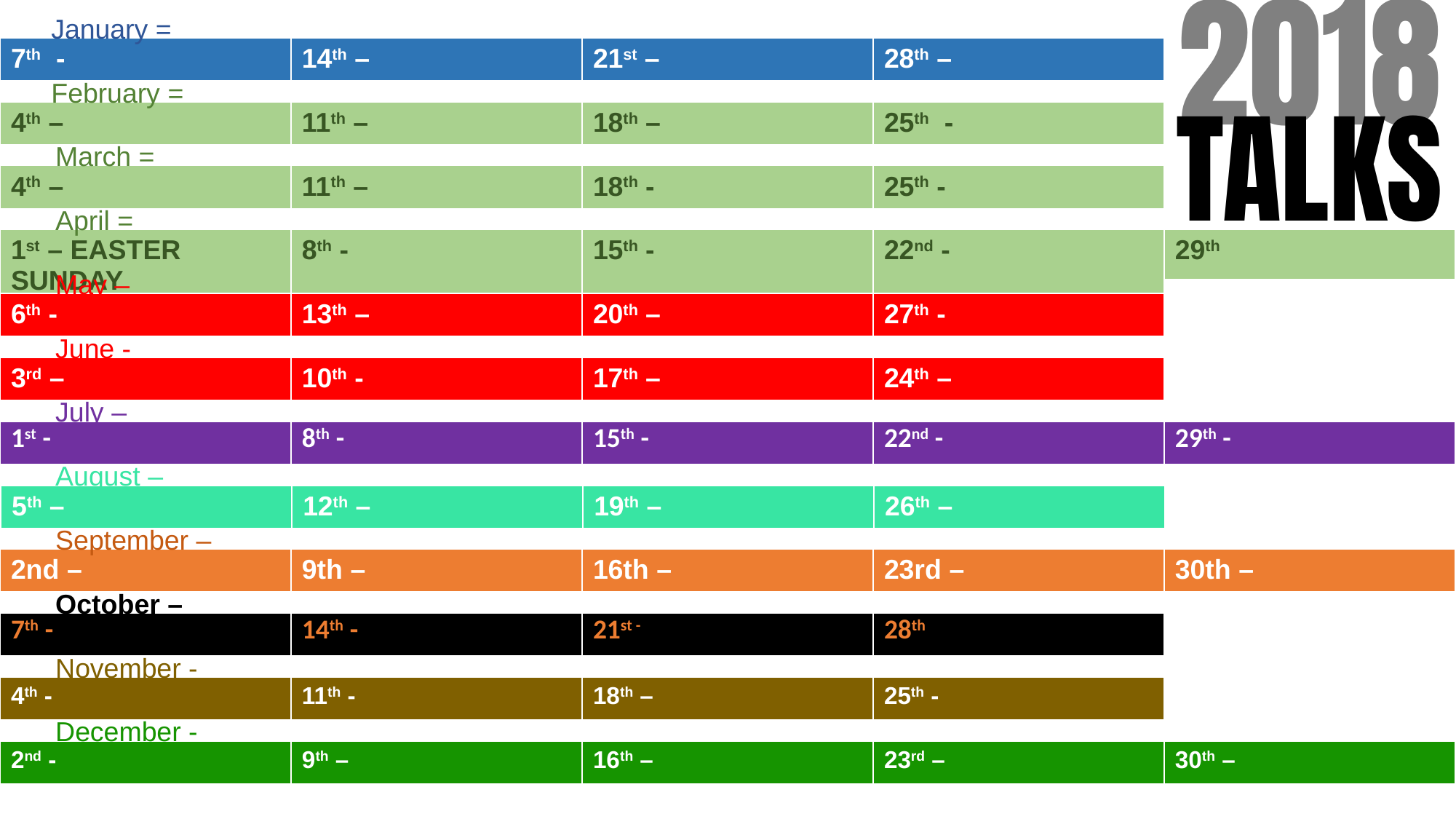

January =

| 7th - | 14th – | 21st – | 28th – |  |
| --- | --- | --- | --- | --- |
2018
TALKS
February =
| 4th – | 11th – | 18th – | 25th - |  |
| --- | --- | --- | --- | --- |
March =
| 4th – | 11th – | 18th - | 25th - |  |
| --- | --- | --- | --- | --- |
April =
| 1st – EASTER SUNDAY | 8th - | 15th - | 22nd - | 29th |
| --- | --- | --- | --- | --- |
May –

| 6th - | 13th – | 20th – | 27th - |  |
| --- | --- | --- | --- | --- |
June -
| 3rd – | 10th - | 17th – | 24th – |  |
| --- | --- | --- | --- | --- |
July –
| 1st - | 8th - | 15th - | 22nd - | 29th - |
| --- | --- | --- | --- | --- |
August –

| 5th – | 12th – | 19th – | 26th – |  |
| --- | --- | --- | --- | --- |
September –
| 2nd – | 9th – | 16th – | 23rd – | 30th – |
| --- | --- | --- | --- | --- |
October –

| 7th - | 14th - | 21st - | 28th |  |
| --- | --- | --- | --- | --- |
November -
| 4th - | 11th - | 18th – | 25th - |  |
| --- | --- | --- | --- | --- |
December -
| 2nd - | 9th – | 16th – | 23rd – | 30th – |
| --- | --- | --- | --- | --- |